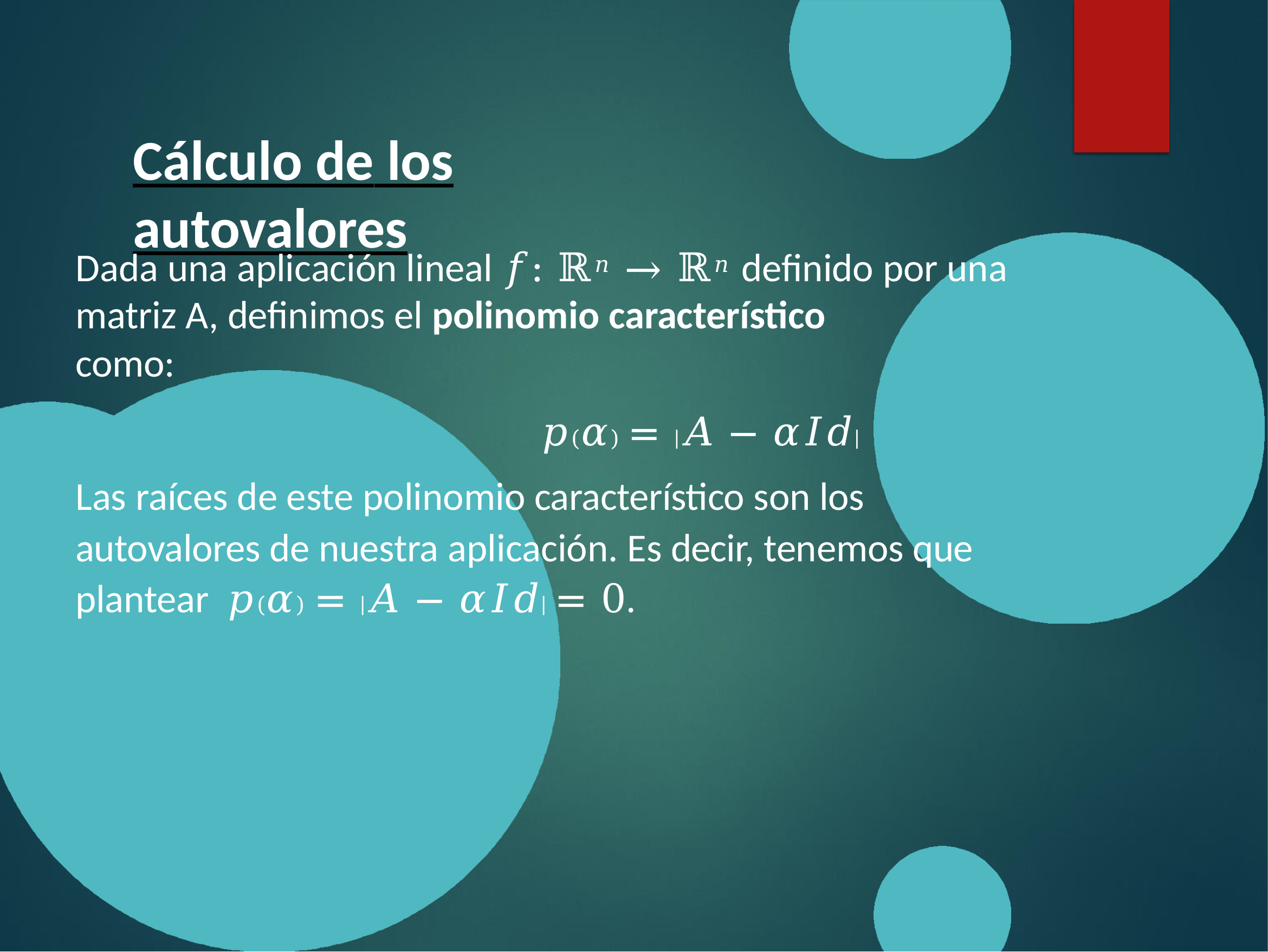

# Cálculo de los autovalores
Dada una aplicación lineal 𝑓: ℝ𝑛 → ℝ𝑛 definido por una matriz A, definimos el polinomio característico
como:
𝑝(𝛼) = |𝐴 − 𝛼𝐼𝑑|
Las raíces de este polinomio característico son los autovalores de nuestra aplicación. Es decir, tenemos que plantear	𝑝(𝛼) = |𝐴 − 𝛼𝐼𝑑| = 0.